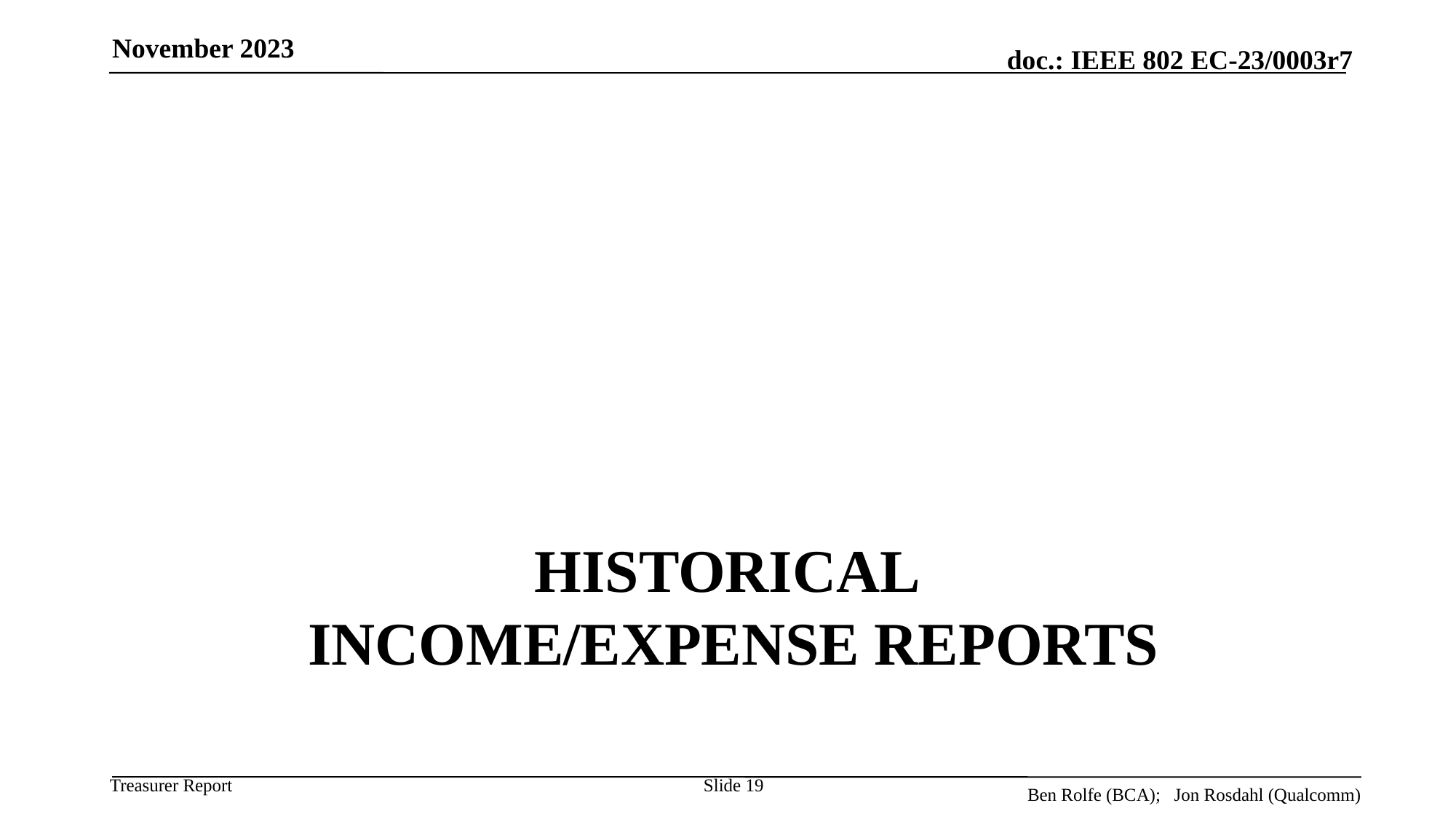

November 2023

# Historical Income/Expense reports
Slide 19
Ben Rolfe (BCA);   Jon Rosdahl (Qualcomm)